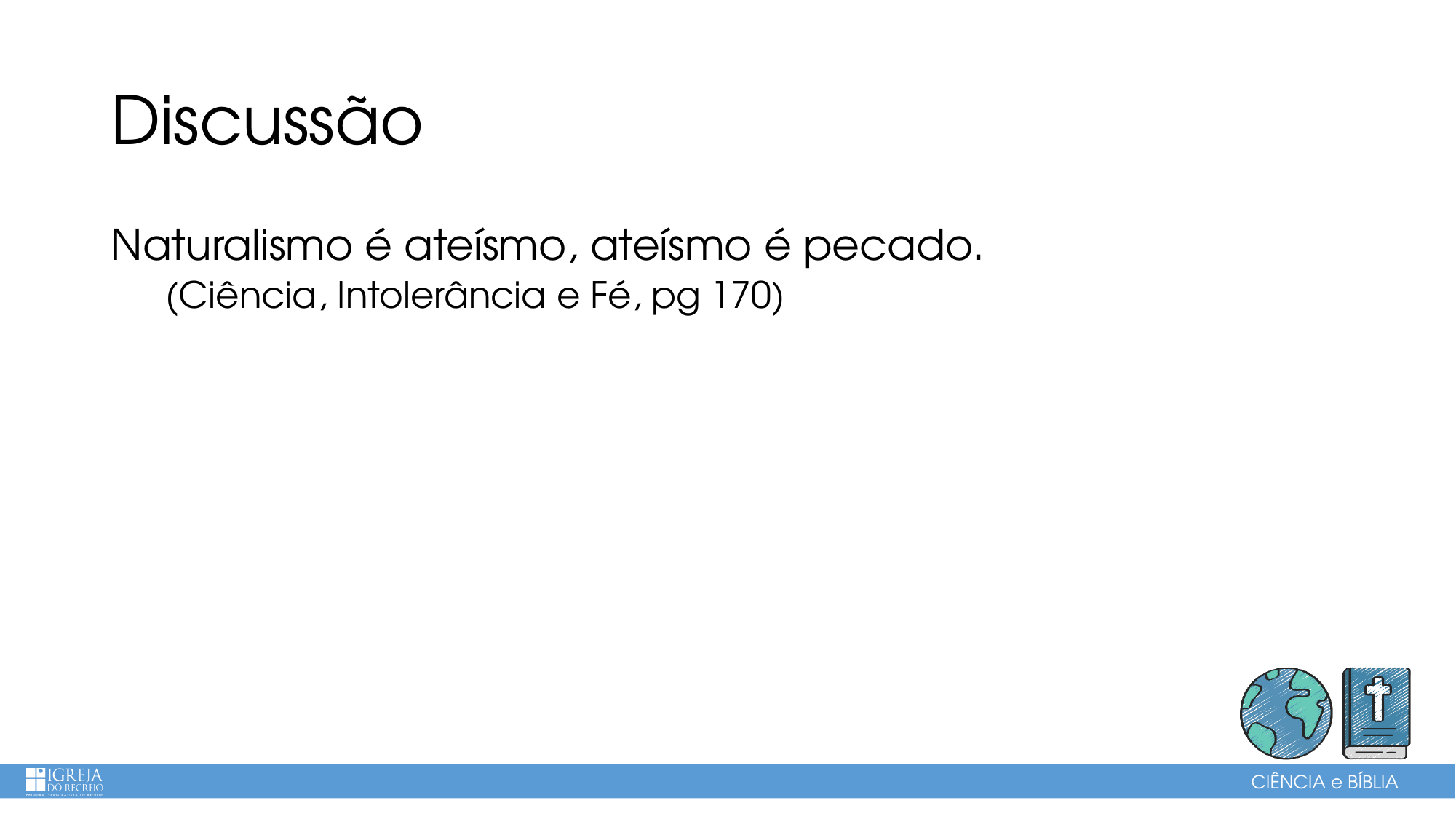

# Discussão
Naturalismo é ateísmo, ateísmo é pecado.
(Ciência, Intolerância e Fé, pg 170)